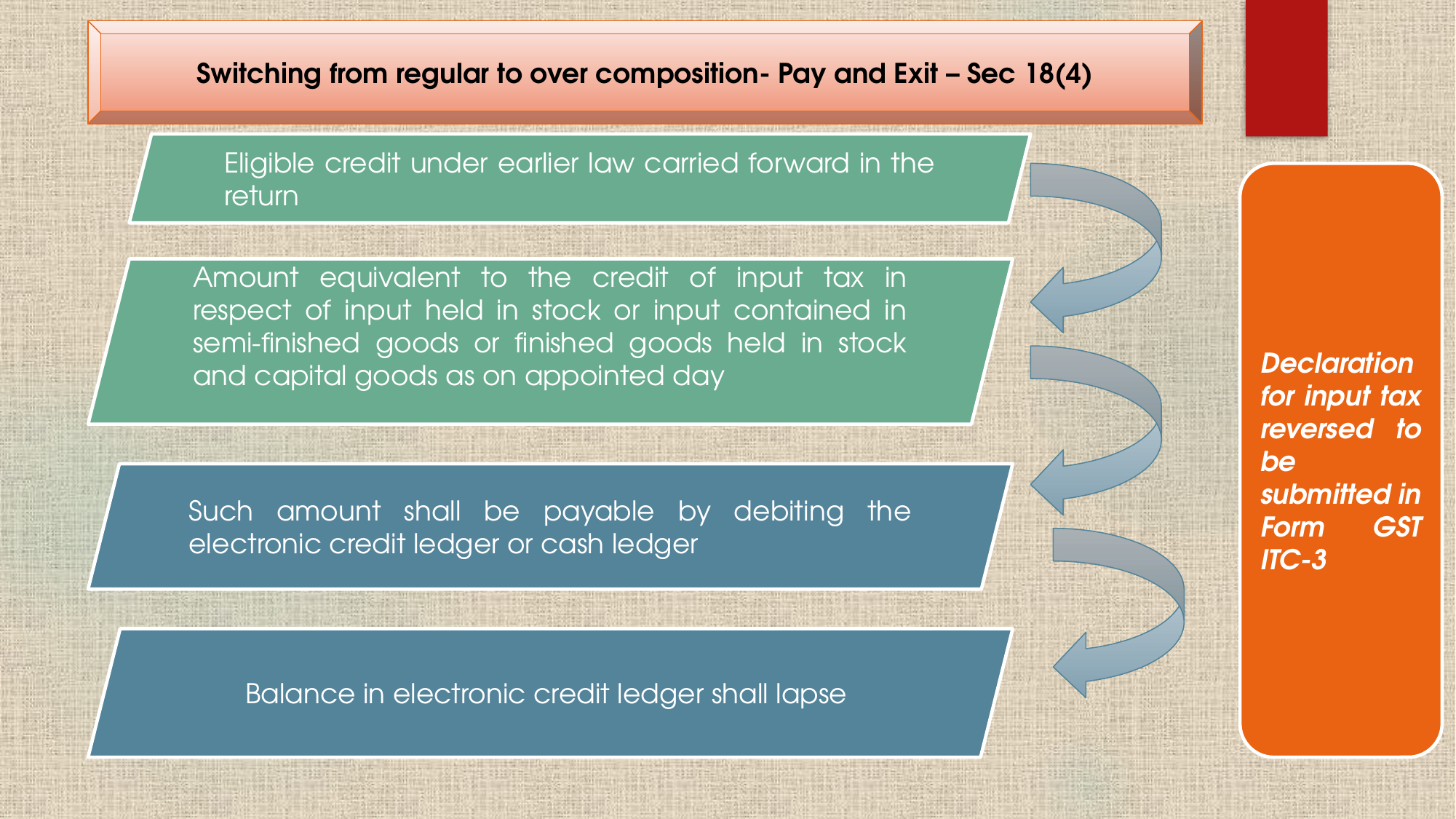

Switching from regular to over composition- Pay and Exit – Sec 18(4)
Eligible credit under earlier law carried forward in the return

Declaration for input tax reversed to be submitted in Form GST ITC-3
Amount equivalent to the credit of input tax in respect of input held in stock or input contained in semi-finished goods or finished goods held in stock and capital goods as on appointed day

Such amount shall be payable by debiting the electronic credit ledger or cash ledger

Balance in electronic credit ledger shall lapse